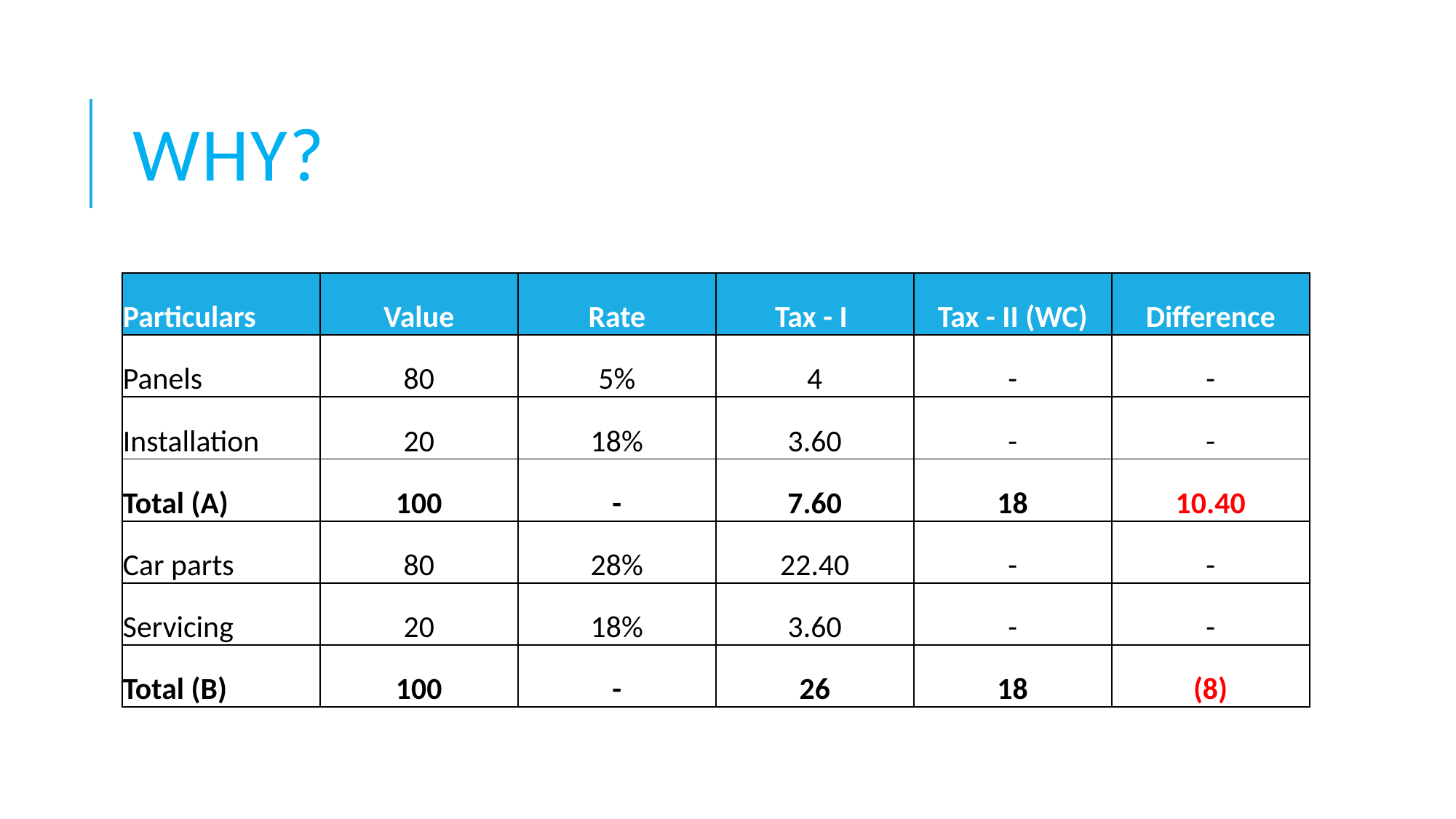

# Why?
| Particulars | Value | Rate | Tax - I | Tax - II (WC) | Difference |
| --- | --- | --- | --- | --- | --- |
| Panels | 80 | 5% | 4 | - | - |
| Installation | 20 | 18% | 3.60 | - | - |
| Total (A) | 100 | - | 7.60 | 18 | 10.40 |
| Car parts | 80 | 28% | 22.40 | - | - |
| Servicing | 20 | 18% | 3.60 | - | - |
| Total (B) | 100 | - | 26 | 18 | (8) |